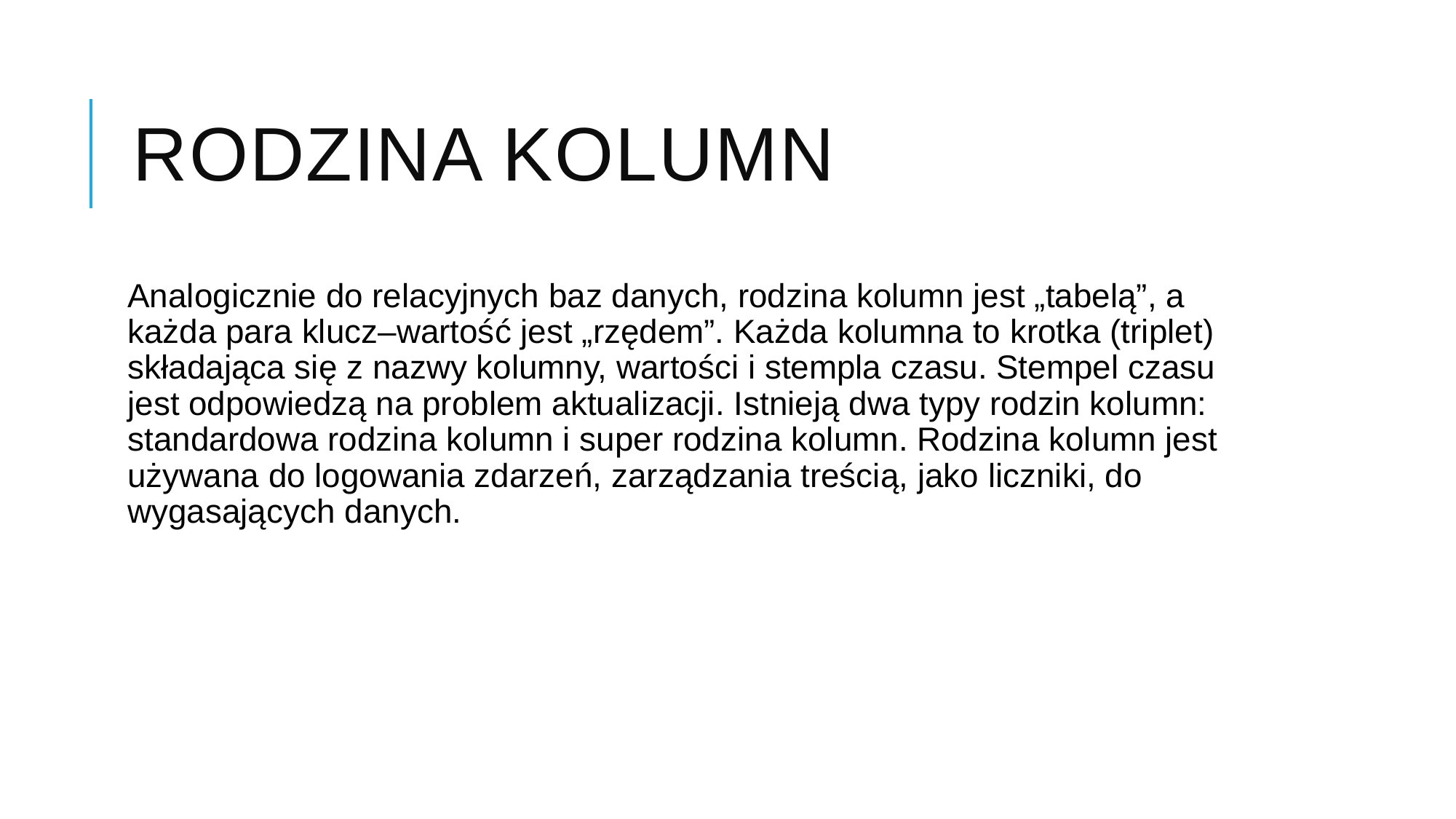

# Rodzina kolumn
Analogicznie do relacyjnych baz danych, rodzina kolumn jest „tabelą”, a każda para klucz–wartość jest „rzędem”. Każda kolumna to krotka (triplet) składająca się z nazwy kolumny, wartości i stempla czasu. Stempel czasu jest odpowiedzą na problem aktualizacji. Istnieją dwa typy rodzin kolumn: standardowa rodzina kolumn i super rodzina kolumn. Rodzina kolumn jest używana do logowania zdarzeń, zarządzania treścią, jako liczniki, do wygasających danych.